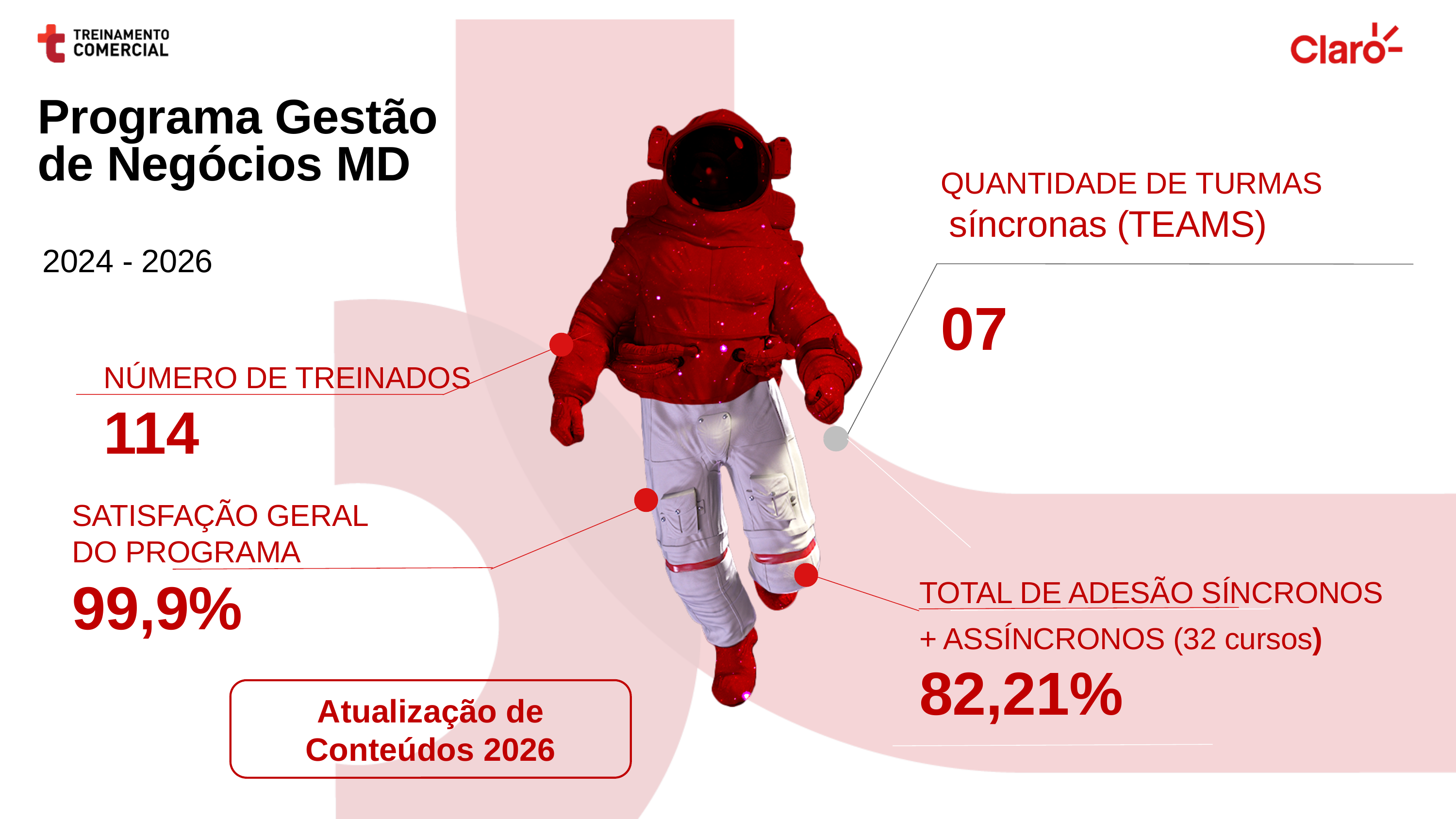

Programa Gestão de Negócios MD
QUANTIDADE DE TURMAS
 síncronas (TEAMS)

07
2024 - 2026

NÚMERO DE TREINADOS
114

SATISFAÇÃO GERAL DO PROGRAMA
99,9%

TOTAL DE ADESÃO SÍNCRONOS + ASSÍNCRONOS (32 cursos)
82,21%

Atualização de Conteúdos 2026